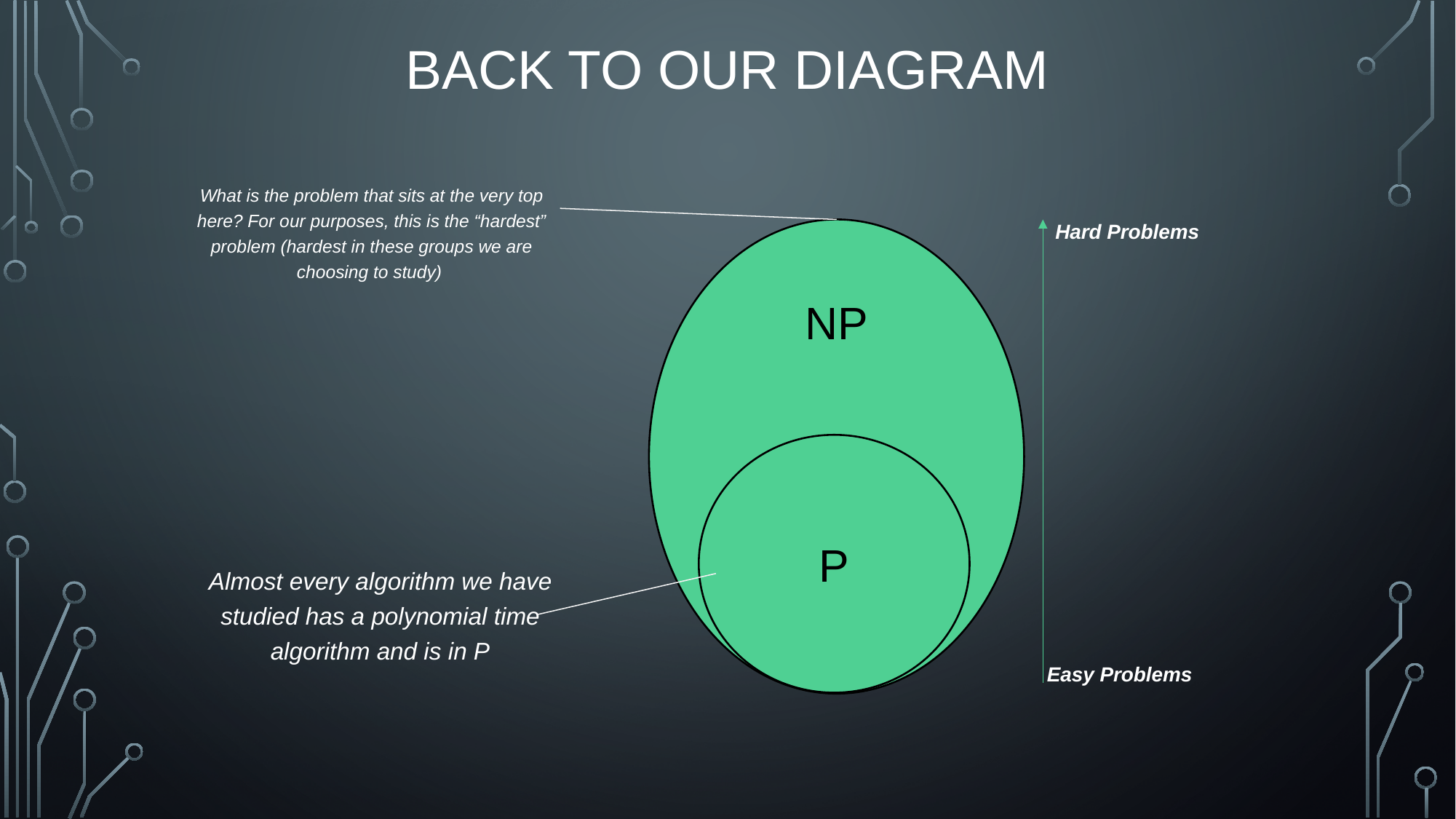

# Back to our Diagram
What is the problem that sits at the very top here? For our purposes, this is the “hardest” problem (hardest in these groups we are choosing to study)
Hard Problems
NP
P
Easy Problems
Almost every algorithm we have studied has a polynomial time algorithm and is in P